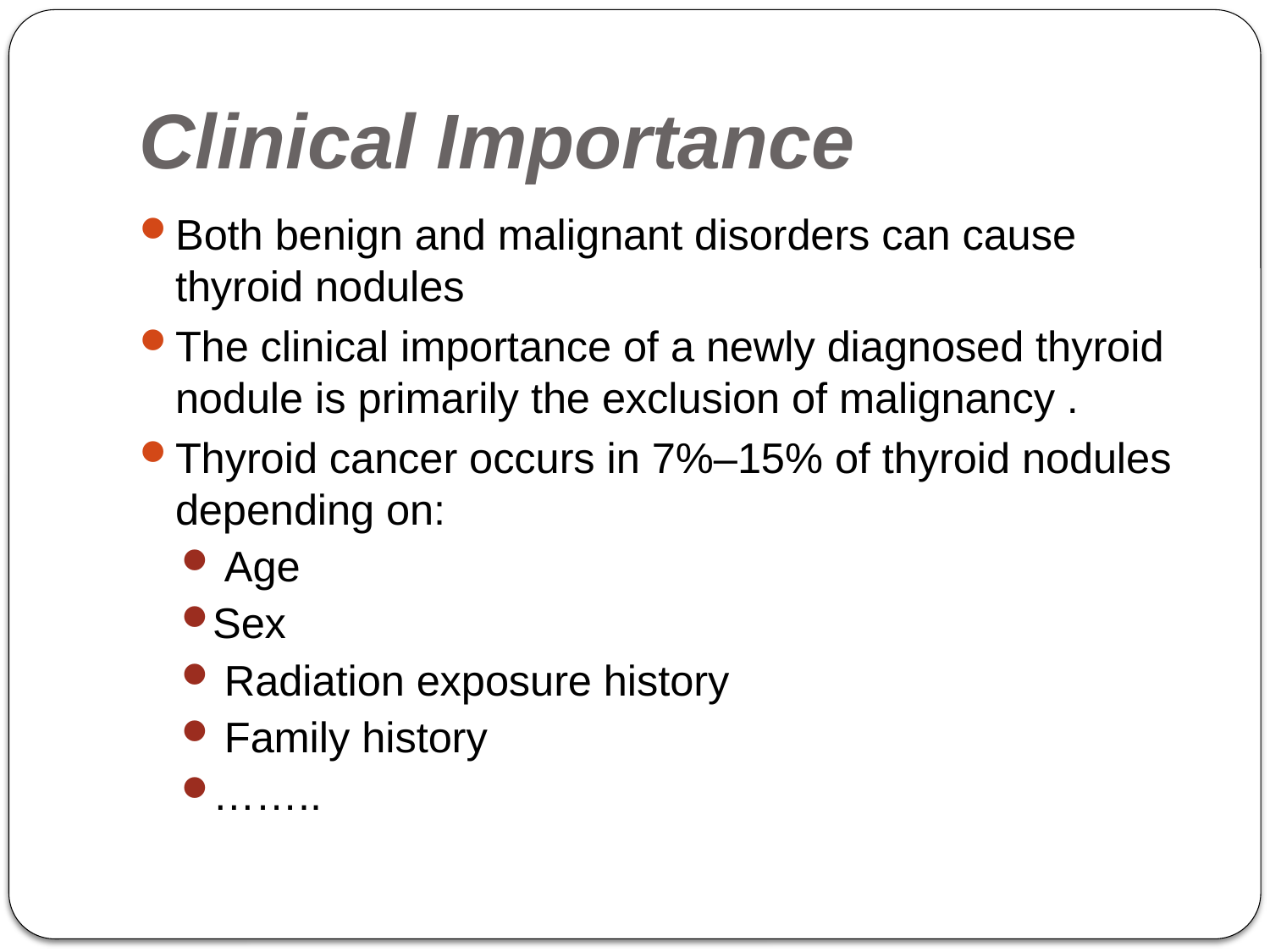

# Clinical Importance
Both benign and malignant disorders can cause thyroid nodules
The clinical importance of a newly diagnosed thyroid nodule is primarily the exclusion of malignancy .
Thyroid cancer occurs in 7%–15% of thyroid nodules depending on:
 Age
Sex
 Radiation exposure history
 Family history
……..